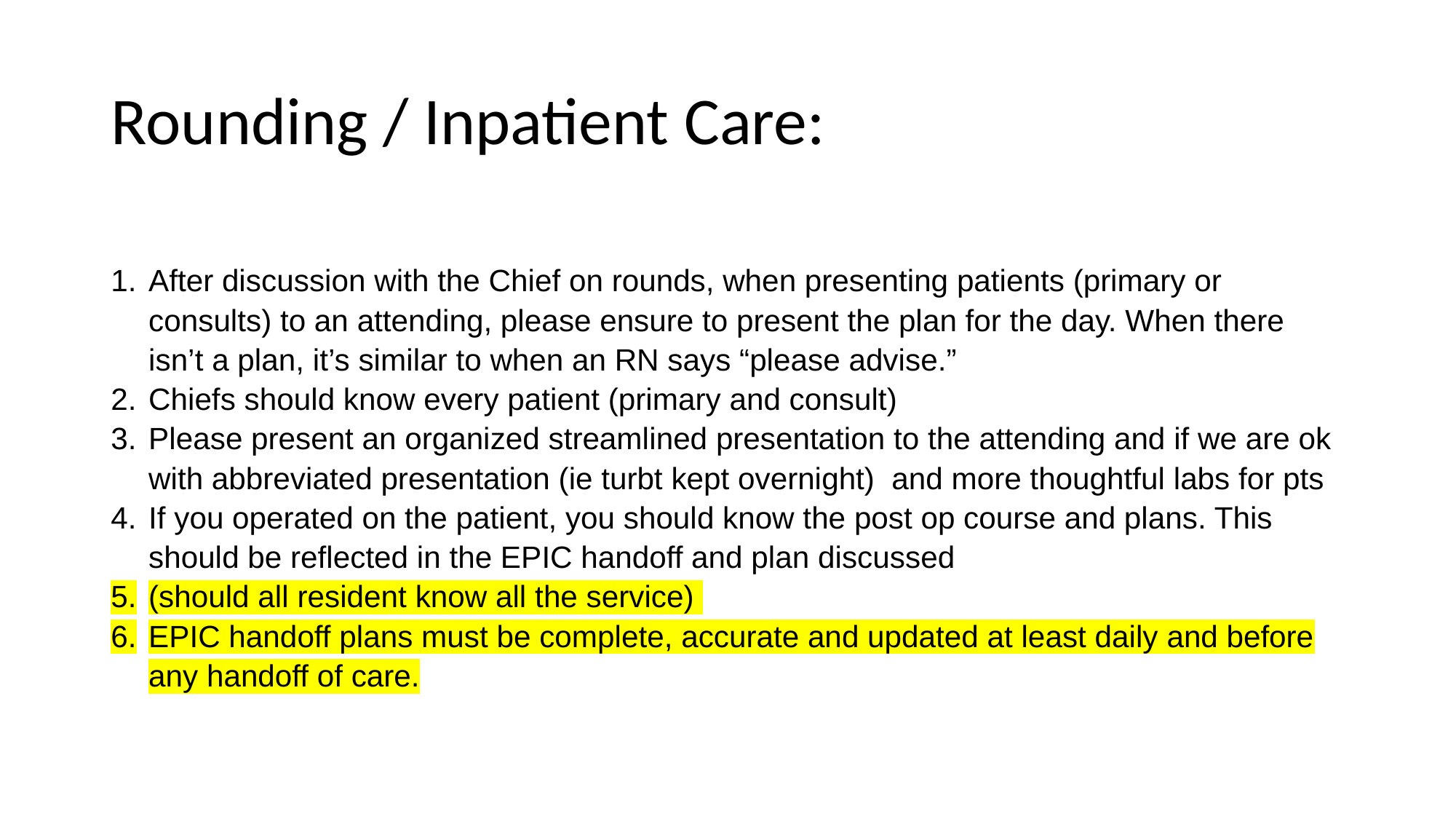

# Rounding / Inpatient Care:

After discussion with the Chief on rounds, when presenting patients (primary or consults) to an attending, please ensure to present the plan for the day. When there isn’t a plan, it’s similar to when an RN says “please advise.”
Chiefs should know every patient (primary and consult)
Please present an organized streamlined presentation to the attending and if we are ok with abbreviated presentation (ie turbt kept overnight)  and more thoughtful labs for pts
If you operated on the patient, you should know the post op course and plans. This should be reflected in the EPIC handoff and plan discussed
(should all resident know all the service)
EPIC handoff plans must be complete, accurate and updated at least daily and before any handoff of care.